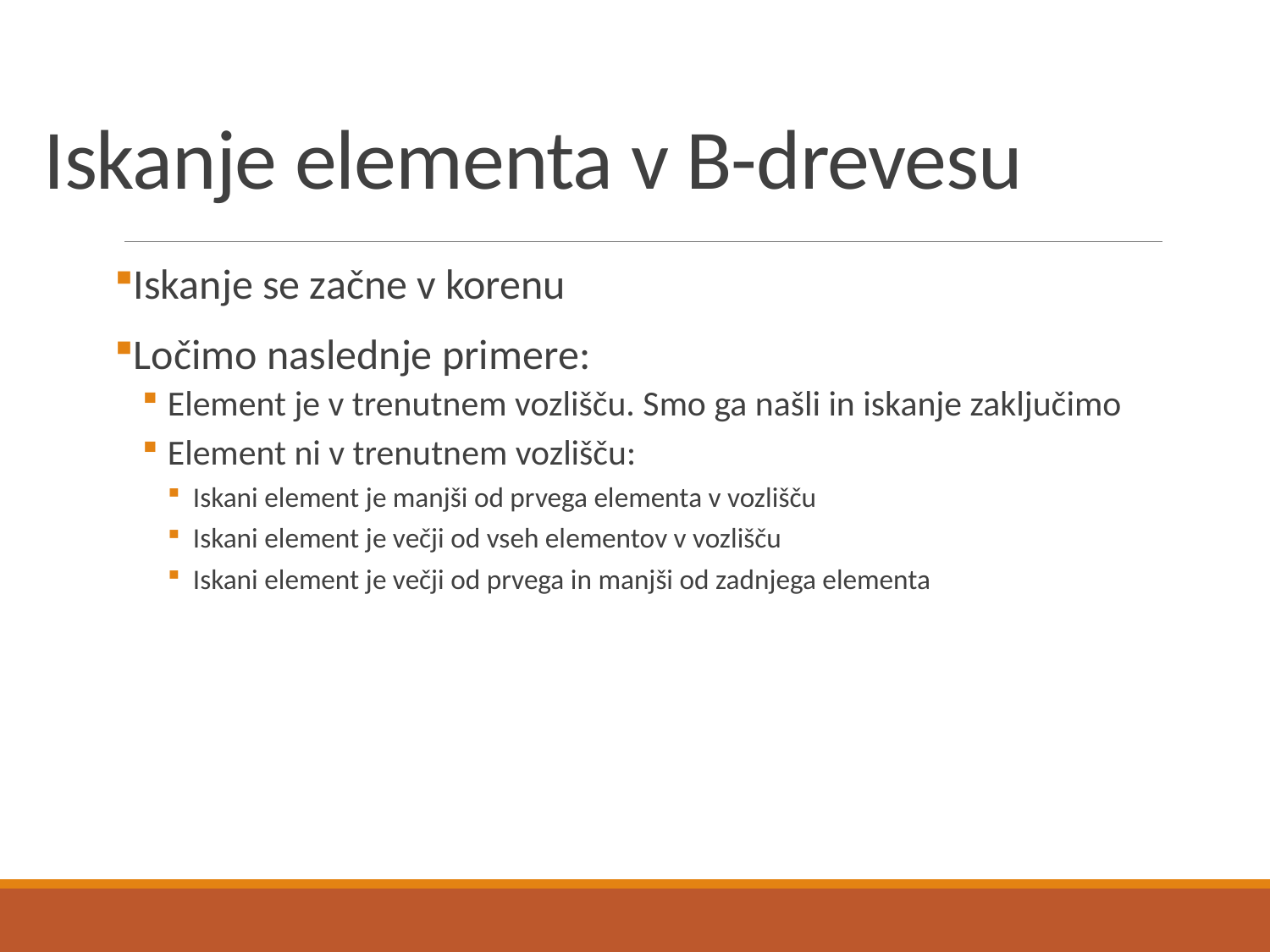

# Iskanje elementa v B-drevesu
Iskanje se začne v korenu
Ločimo naslednje primere:
Element je v trenutnem vozlišču. Smo ga našli in iskanje zaključimo
Element ni v trenutnem vozlišču:
Iskani element je manjši od prvega elementa v vozlišču
Iskani element je večji od vseh elementov v vozlišču
Iskani element je večji od prvega in manjši od zadnjega elementa